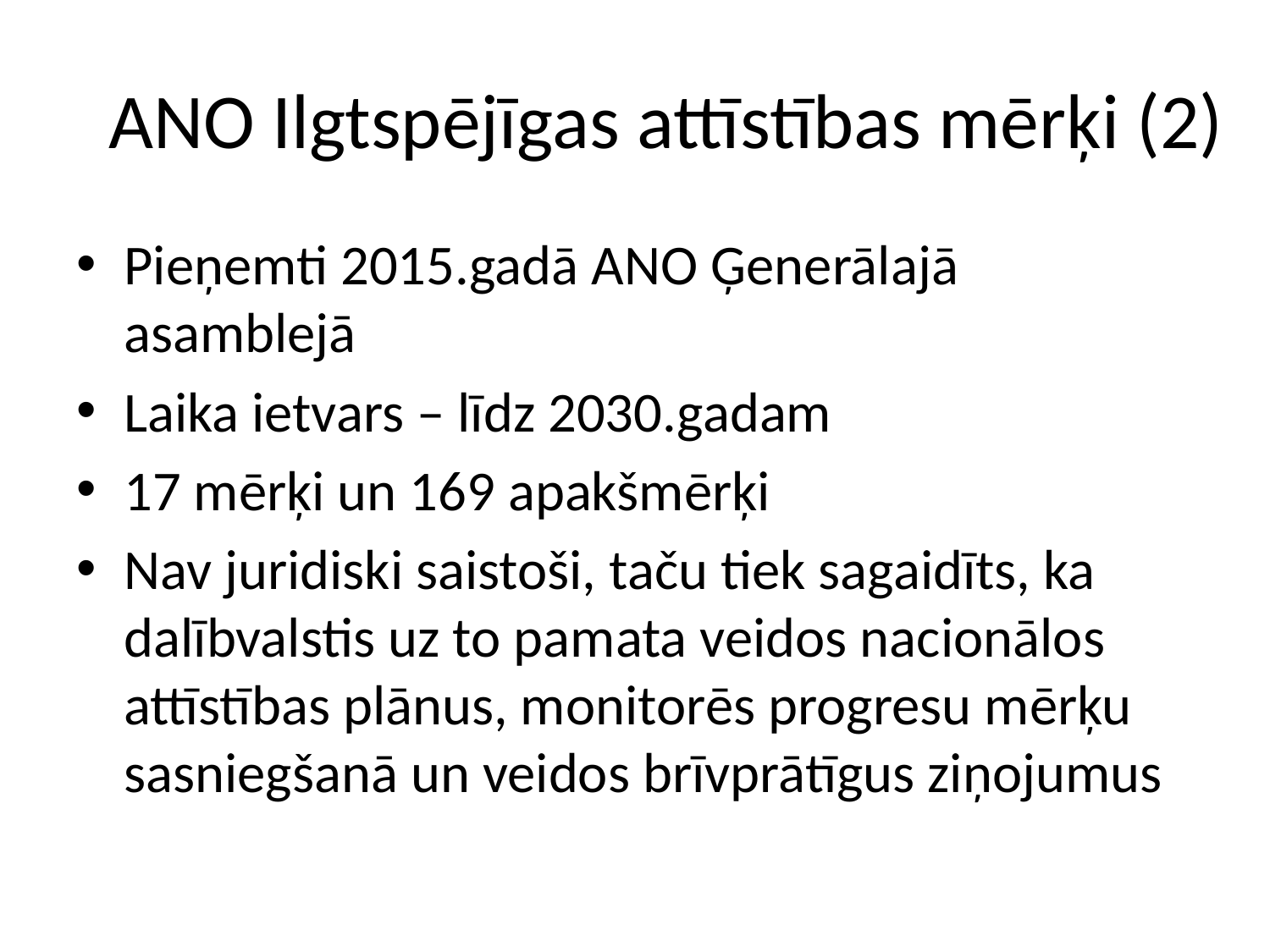

# ANO Ilgtspējīgas attīstības mērķi (2)
Pieņemti 2015.gadā ANO Ģenerālajā asamblejā
Laika ietvars – līdz 2030.gadam
17 mērķi un 169 apakšmērķi
Nav juridiski saistoši, taču tiek sagaidīts, ka dalībvalstis uz to pamata veidos nacionālos attīstības plānus, monitorēs progresu mērķu sasniegšanā un veidos brīvprātīgus ziņojumus